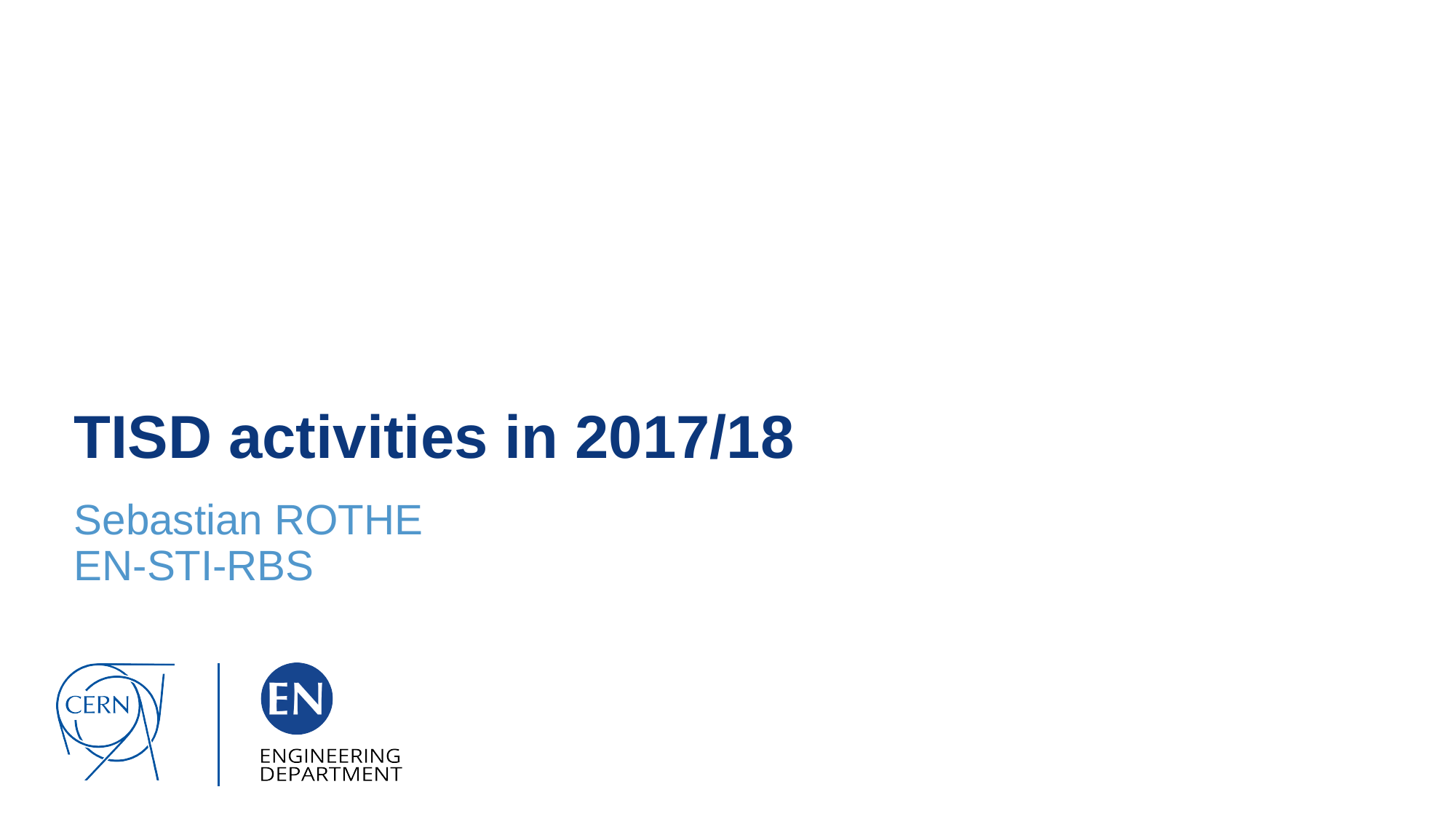

# TISD activities in 2017/18
Sebastian ROTHE
EN-STI-RBS